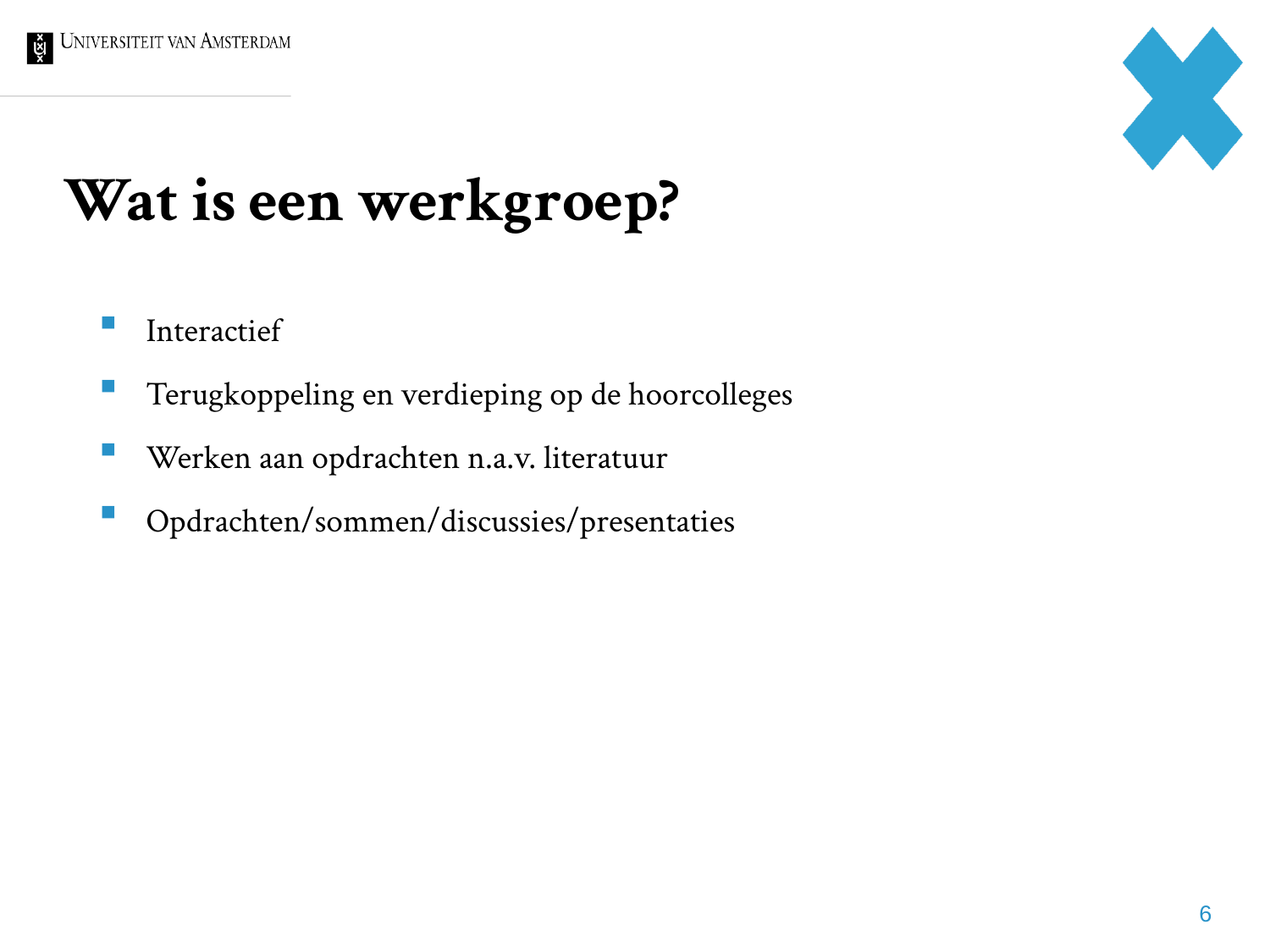

# Wat is een werkgroep?
Interactief
Terugkoppeling en verdieping op de hoorcolleges
Werken aan opdrachten n.a.v. literatuur
Opdrachten/sommen/discussies/presentaties

6